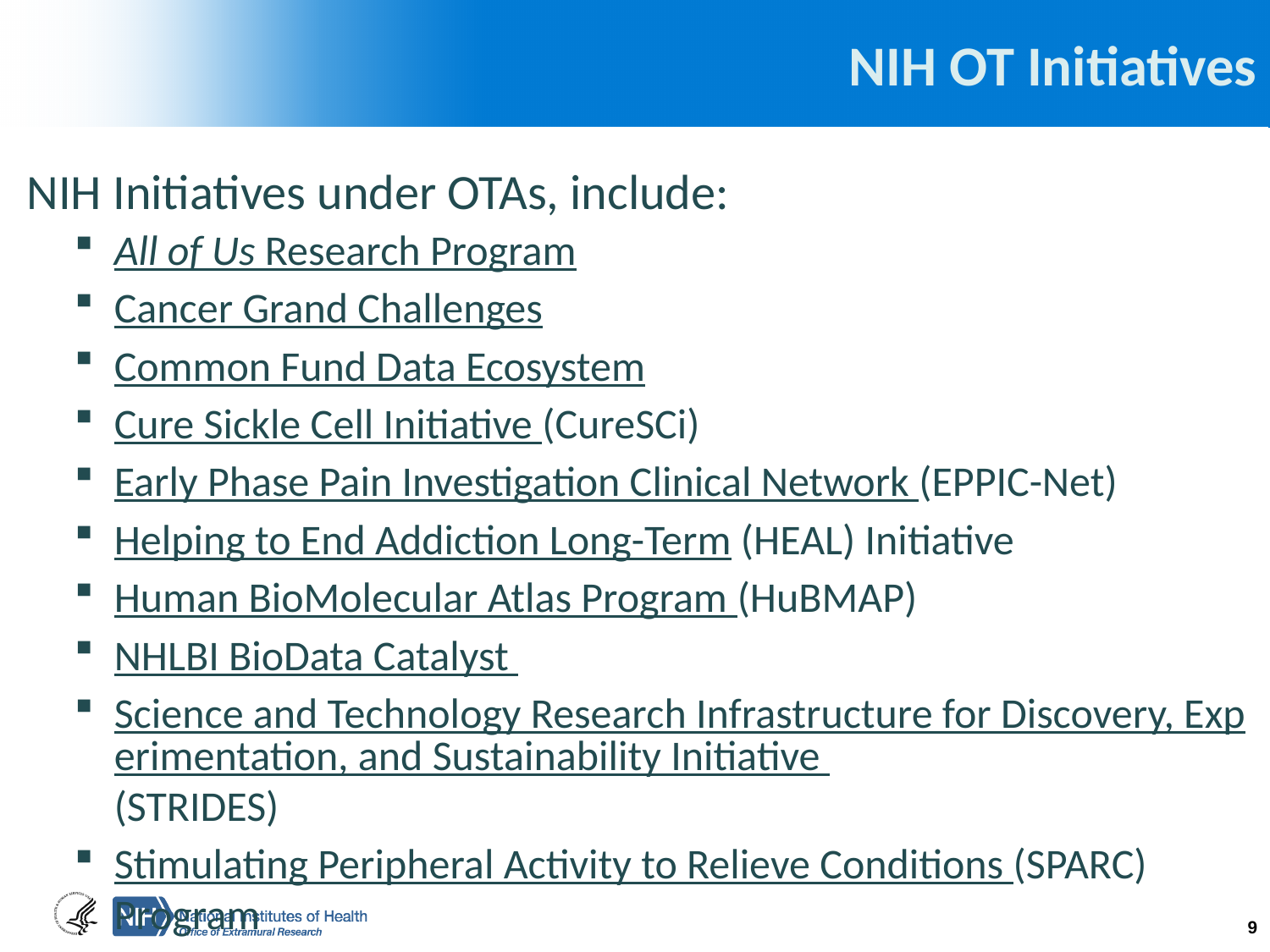

# NIH OT Initiatives

NIH Initiatives under OTAs, include:
All of Us Research Program
Cancer Grand Challenges
Common Fund Data Ecosystem
Cure Sickle Cell Initiative (CureSCi)
Early Phase Pain Investigation Clinical Network (EPPIC-Net)
Helping to End Addiction Long-Term (HEAL) Initiative
Human BioMolecular Atlas Program (HuBMAP)
NHLBI BioData Catalyst
Science and Technology Research Infrastructure for Discovery, Experimentation, and Sustainability Initiative (STRIDES)
Stimulating Peripheral Activity to Relieve Conditions (SPARC) Program

9